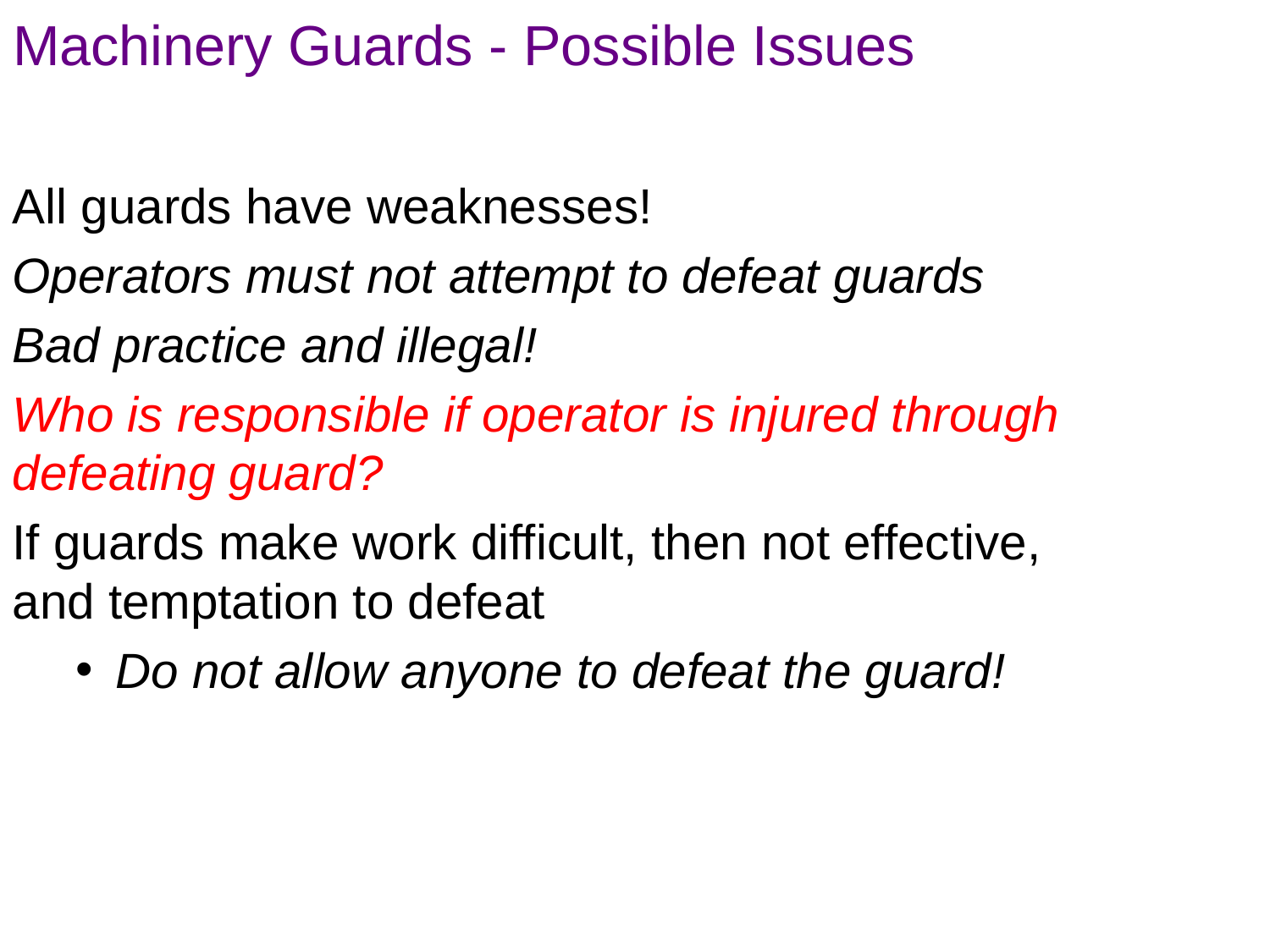

Machinery Guards - Possible Issues
All guards have weaknesses!
Operators must not attempt to defeat guards
Bad practice and illegal!
Who is responsible if operator is injured through defeating guard?
If guards make work difficult, then not effective, and temptation to defeat
Do not allow anyone to defeat the guard!